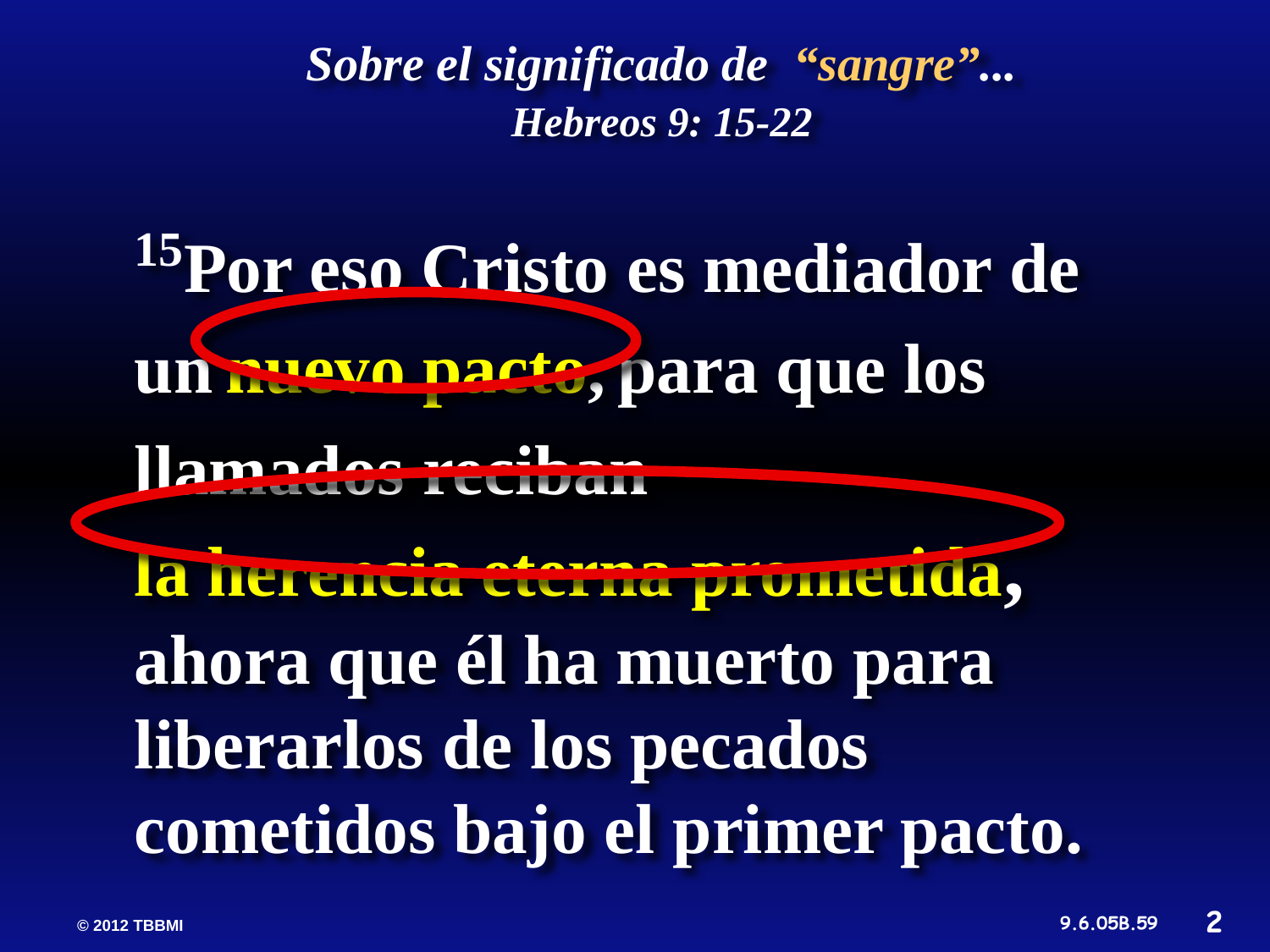

Sobre el significado de  “sangre”...
Hebreos 9: 15-22
15Por eso Cristo es mediador de un nuevo pacto, para que los llamados reciban
la herencia eterna prometida, ahora que él ha muerto para liberarlos de los pecados cometidos bajo el primer pacto.

2

59